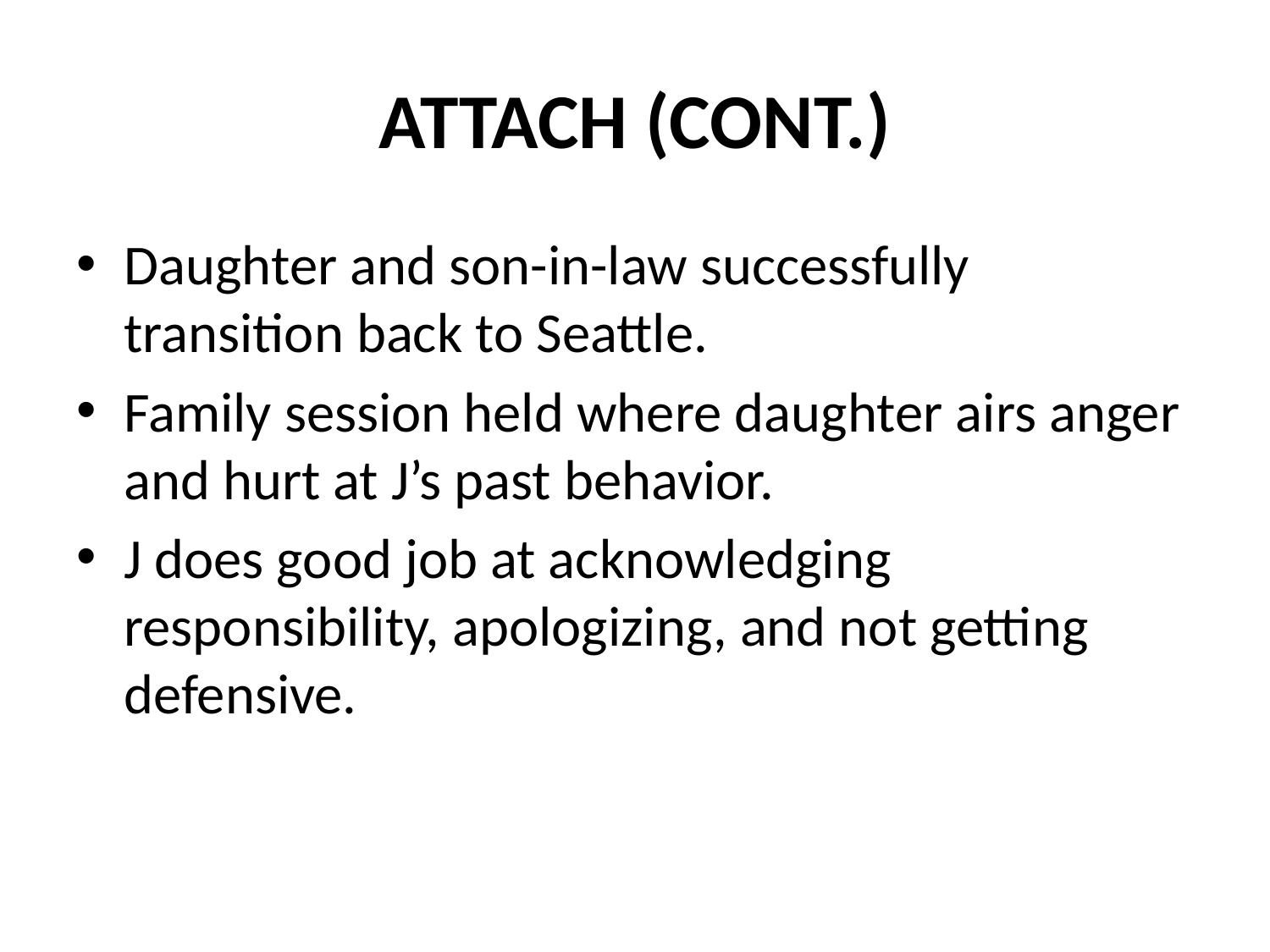

# ATTACH (CONT.)
Daughter and son-in-law successfully transition back to Seattle.
Family session held where daughter airs anger and hurt at J’s past behavior.
J does good job at acknowledging responsibility, apologizing, and not getting defensive.